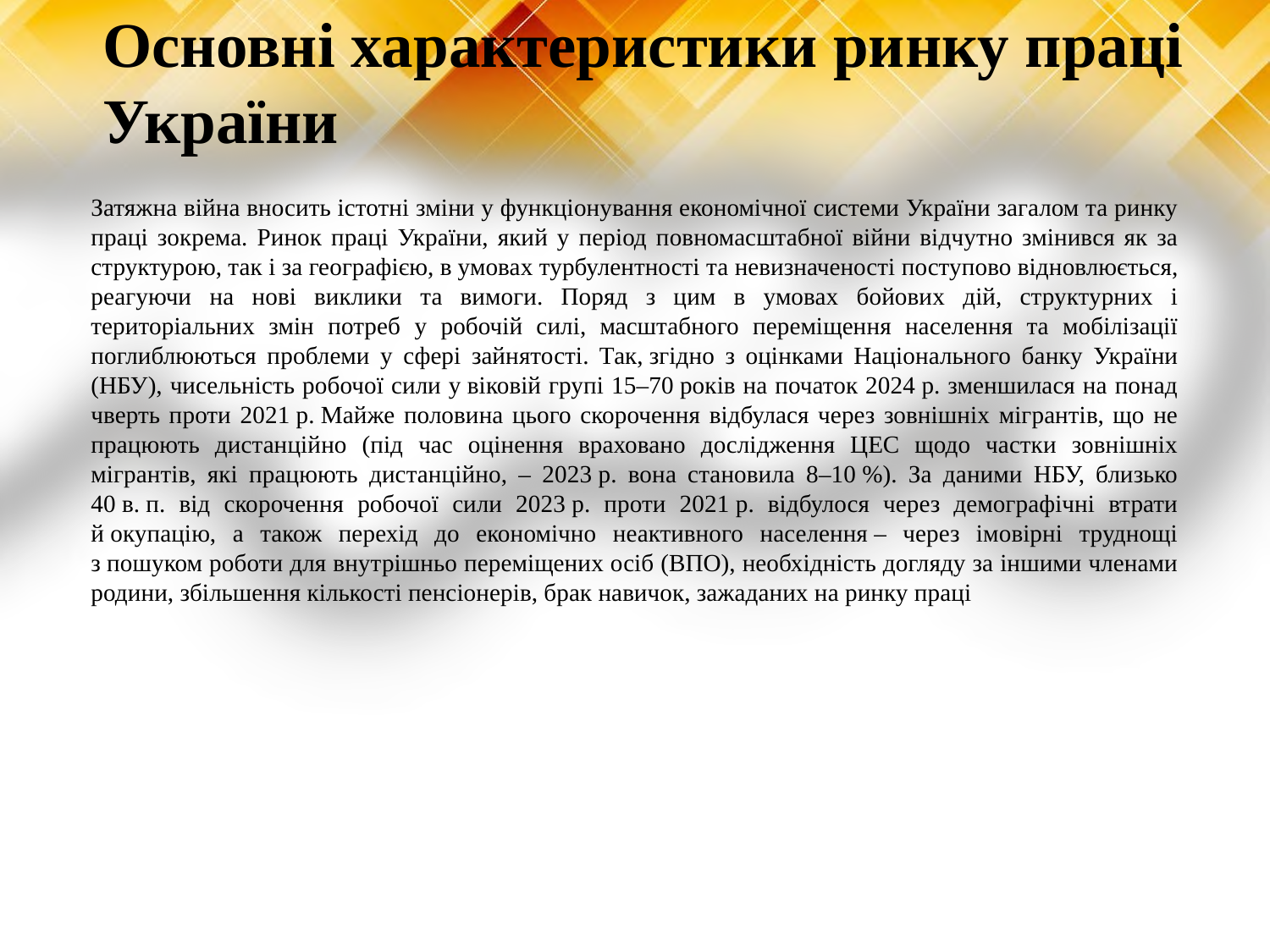

# Основні характеристики ринку праці України
Затяжна війна вносить істотні зміни у функціонування економічної системи України загалом та ринку праці зокрема. Ринок праці України, який у період повномасштабної війни відчутно змінився як за структурою, так і за географією, в умовах турбулентності та невизначеності поступово відновлюється, реагуючи на нові виклики та вимоги. Поряд з цим в умовах бойових дій, структурних і територіальних змін потреб у робочій силі, масштабного переміщення населення та мобілізації поглиблюються проблеми у сфері зайнятості. Так, згідно з оцінками Національного банку України (НБУ), чисельність робочої сили у віковій групі 15–70 років на початок 2024 р. зменшилася на понад чверть проти 2021 р. Майже половина цього скорочення відбулася через зовнішніх мігрантів, що не працюють дистанційно (під час оцінення враховано дослідження ЦЕС щодо частки зовнішніх мігрантів, які працюють дистанційно, – 2023 р. вона становила 8–10 %). За даними НБУ, близько 40 в. п. від скорочення робочої сили 2023 р. проти 2021 р. відбулося через демографічні втрати й окупацію, а також перехід до економічно неактивного населення – через імовірні труднощі з пошуком роботи для внутрішньо переміщених осіб (ВПО), необхідність догляду за іншими членами родини, збільшення кількості пенсіонерів, брак навичок, зажаданих на ринку праці